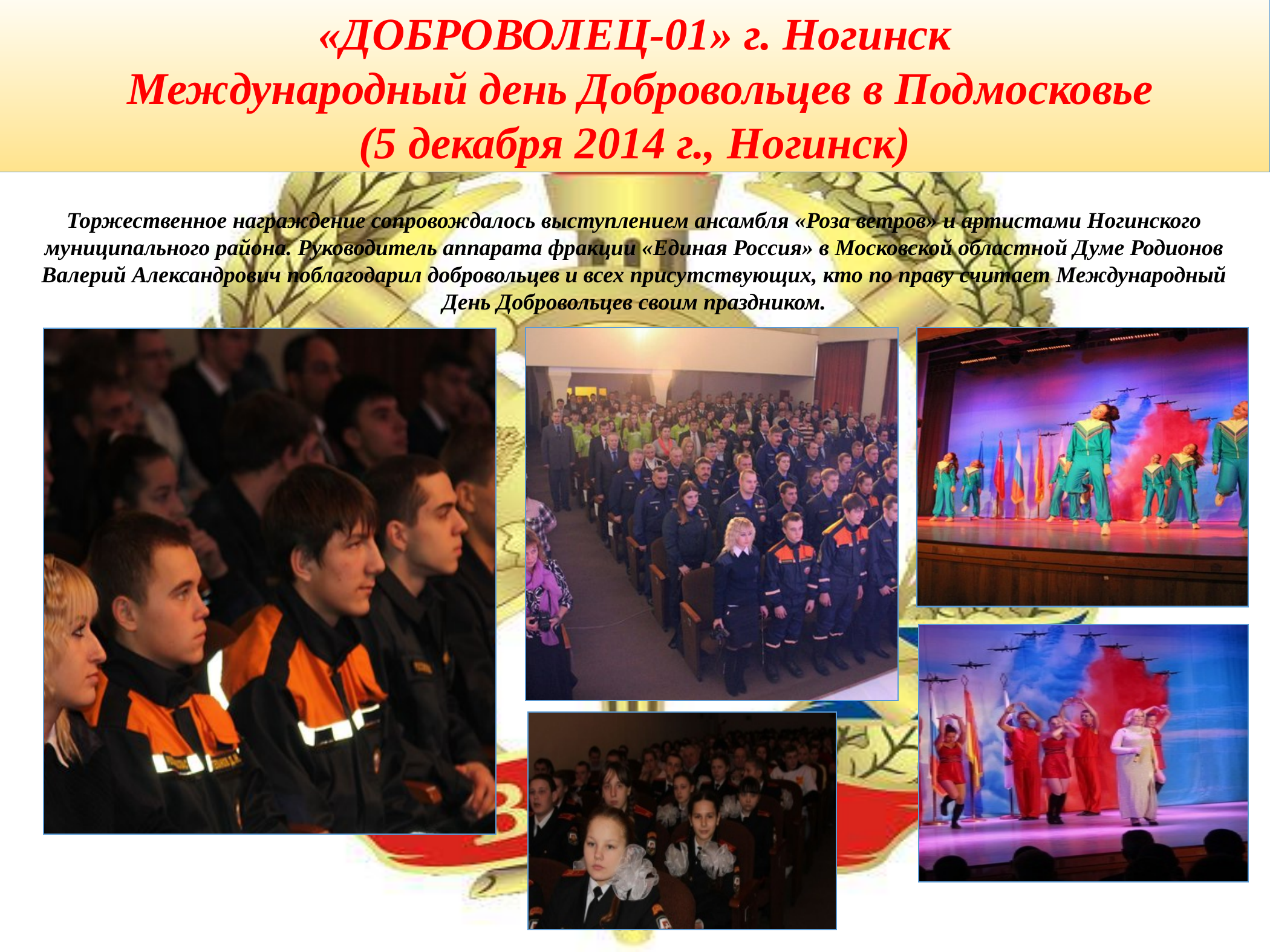

«ДОБРОВОЛЕЦ-01» г. Ногинск
 Международный день Добровольцев в Подмосковье
(5 декабря 2014 г., Ногинск)
Торжественное награждение сопровождалось выступлением ансамбля «Роза ветров» и артистами Ногинского муниципального района. Руководитель аппарата фракции «Единая Россия» в Московской областной Думе Родионов Валерий Александрович поблагодарил добровольцев и всех присутствующих, кто по праву считает Международный День Добровольцев своим праздником.